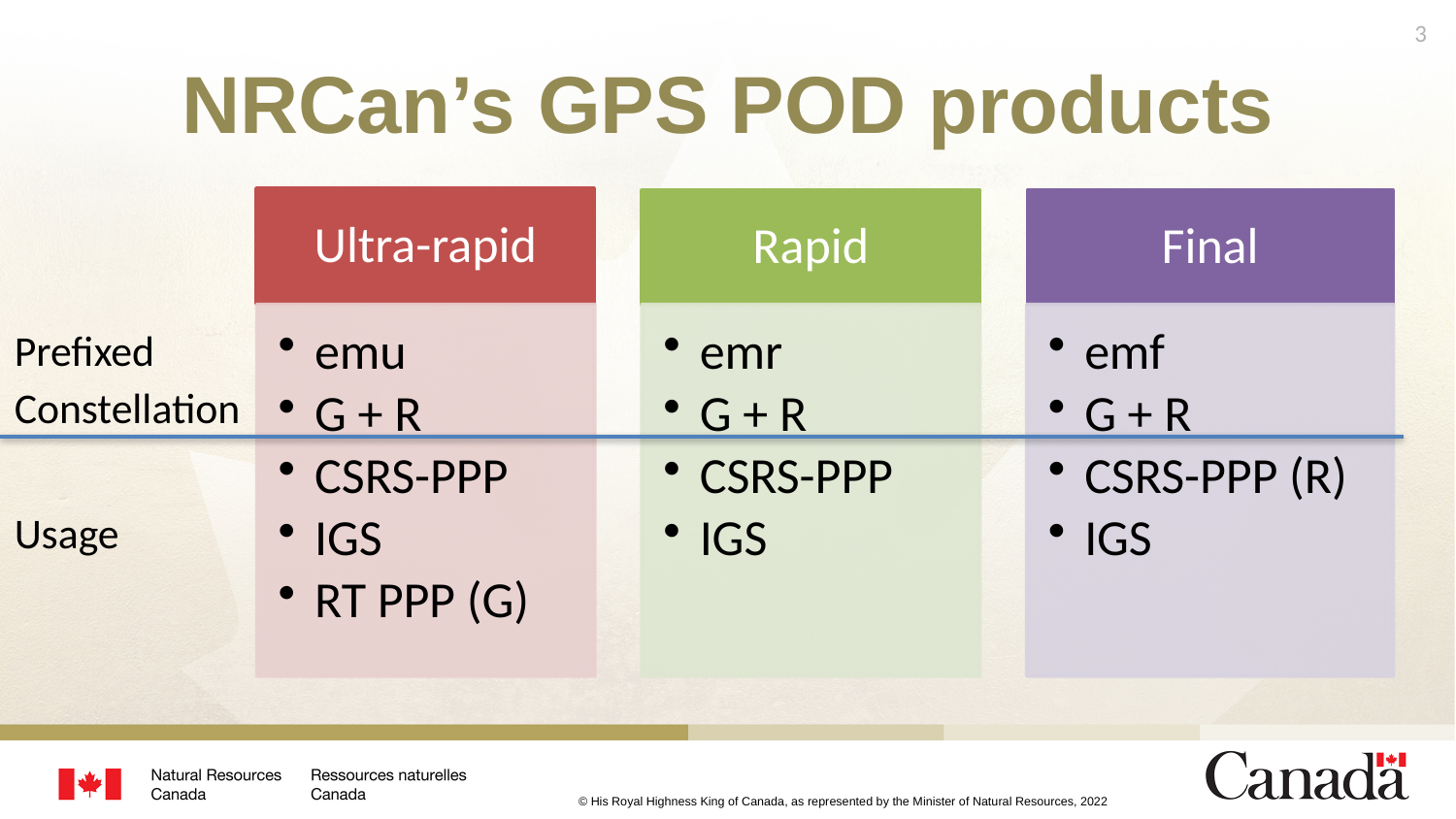

3
# NRCan’s GPS POD products
Ultra-rapid
emu
G + R
CSRS-PPP
IGS
RT PPP (G)
Rapid
emr
G + R
CSRS-PPP
IGS
Final
emf
G + R
CSRS-PPP (R)
IGS
Prefixed
Constellation

Usage